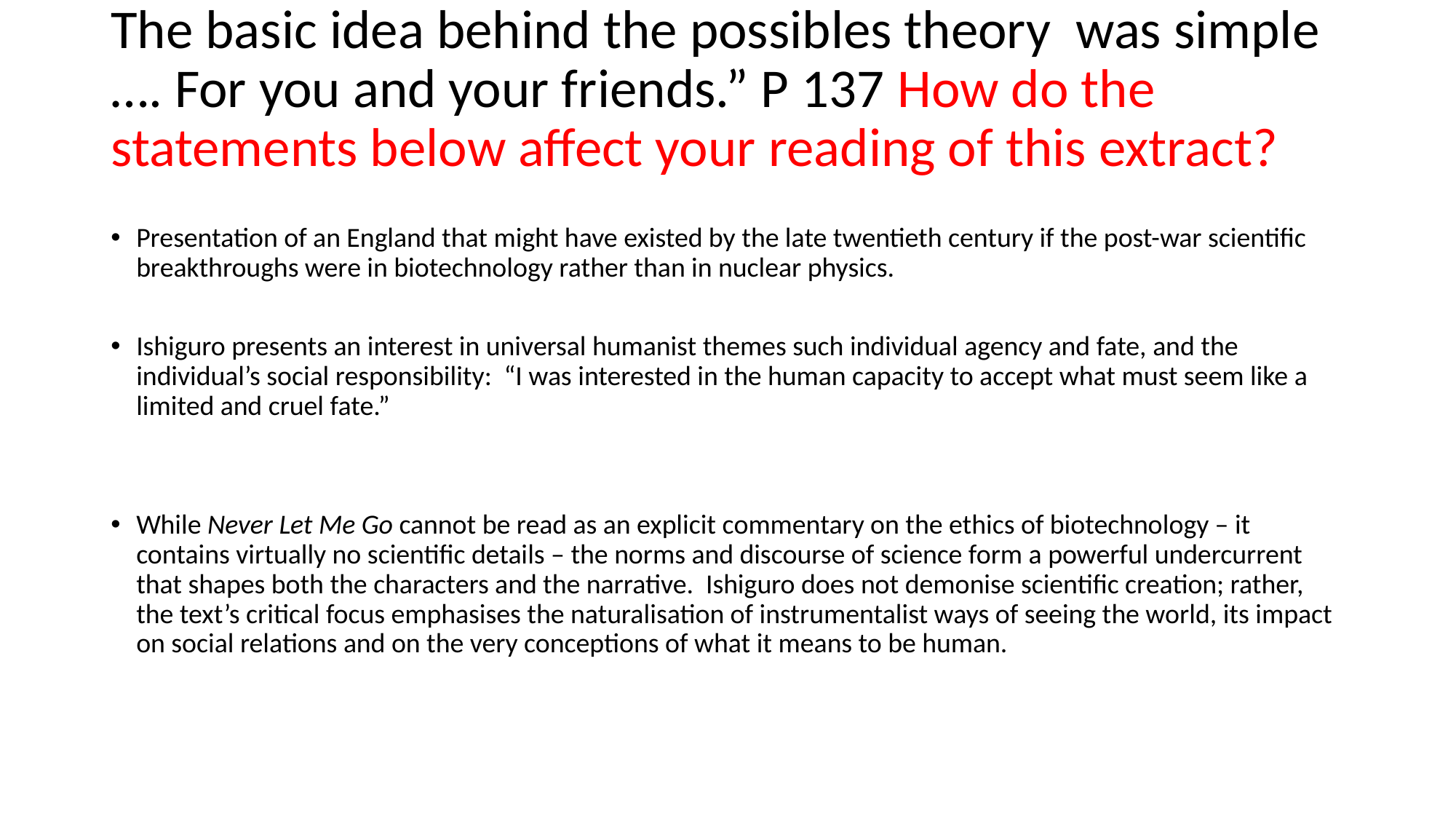

# The basic idea behind the possibles theory  was simple …. For you and your friends.” P 137 How do the statements below affect your reading of this extract?
Presentation of an England that might have existed by the late twentieth century if the post-war scientific breakthroughs were in biotechnology rather than in nuclear physics.

Ishiguro presents an interest in universal humanist themes such individual agency and fate, and the individual’s social responsibility:  “I was interested in the human capacity to accept what must seem like a limited and cruel fate.”

While Never Let Me Go cannot be read as an explicit commentary on the ethics of biotechnology – it contains virtually no scientific details – the norms and discourse of science form a powerful undercurrent that shapes both the characters and the narrative.  Ishiguro does not demonise scientific creation; rather, the text’s critical focus emphasises the naturalisation of instrumentalist ways of seeing the world, its impact on social relations and on the very conceptions of what it means to be human.